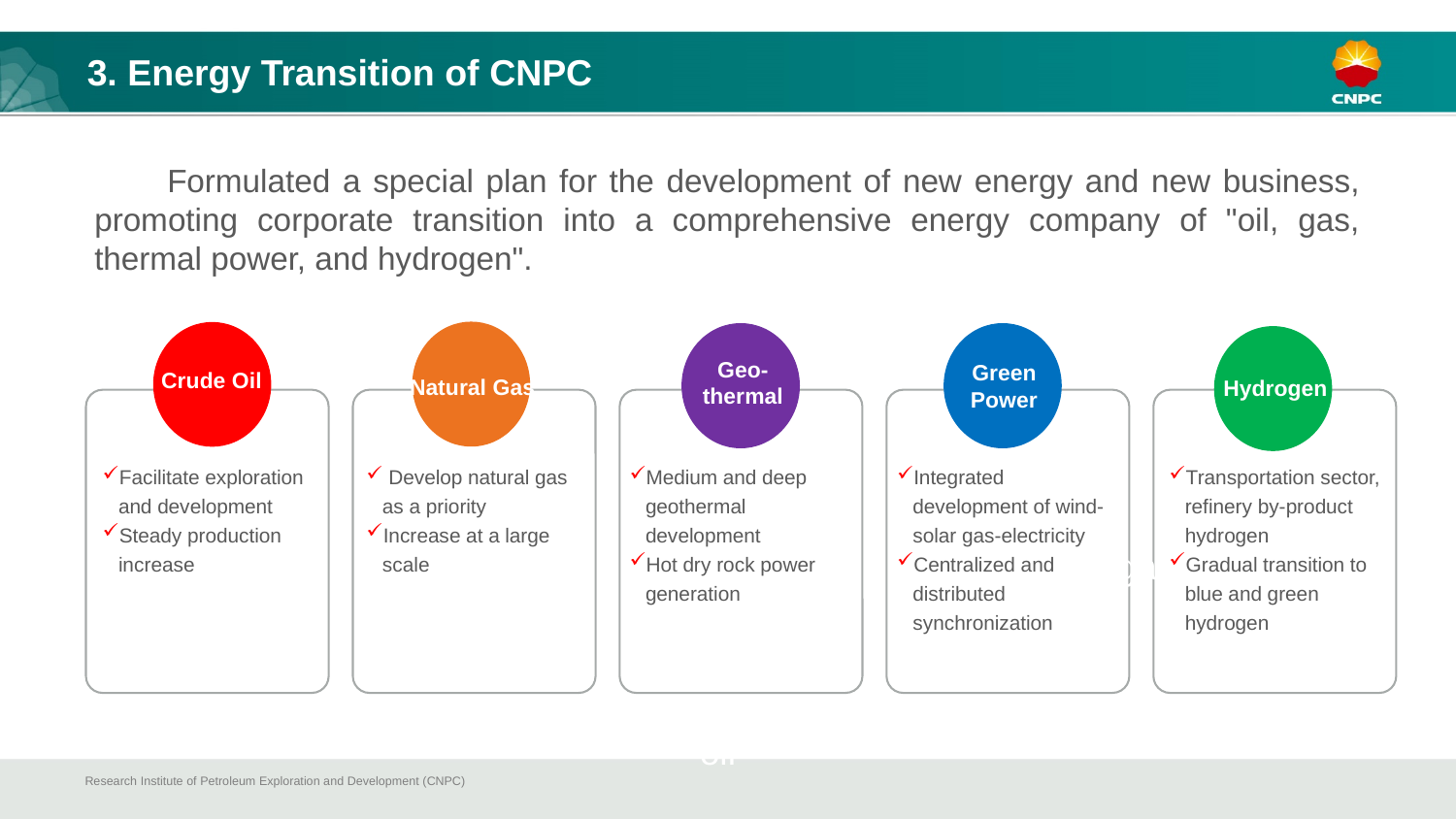

3. Energy Transition of CNPC
Formulated a special plan for the development of new energy and new business, promoting corporate transition into a comprehensive energy company of "oil, gas, thermal power, and hydrogen".

Crude Oil
Geo-thermal
Green Power
Natural Gas
Hydrogen

Facilitate exploration and development
Steady production increase
 Develop natural gas as a priority
Increase at a large scale
Medium and deep geothermal development
Hot dry rock power generation
Integrated development of wind-solar gas-electricity
Centralized and distributed synchronization
Transportation sector, refinery by-product hydrogen
Gradual transition to blue and green hydrogen
oil
gas
16